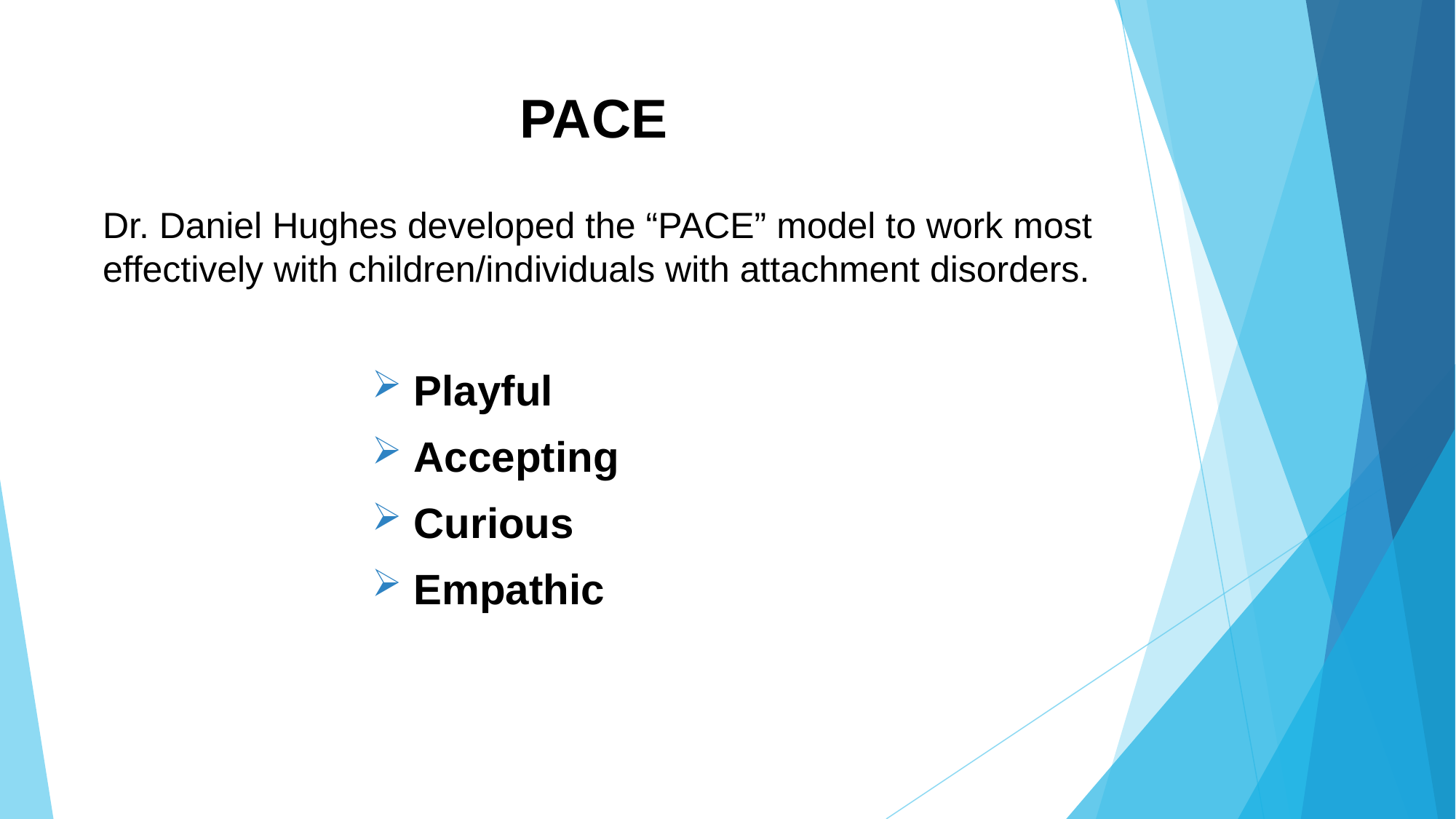

# PACE
Dr. Daniel Hughes developed the “PACE” model to work most effectively with children/individuals with attachment disorders.

 Playful
 Accepting
 Curious
 Empathic